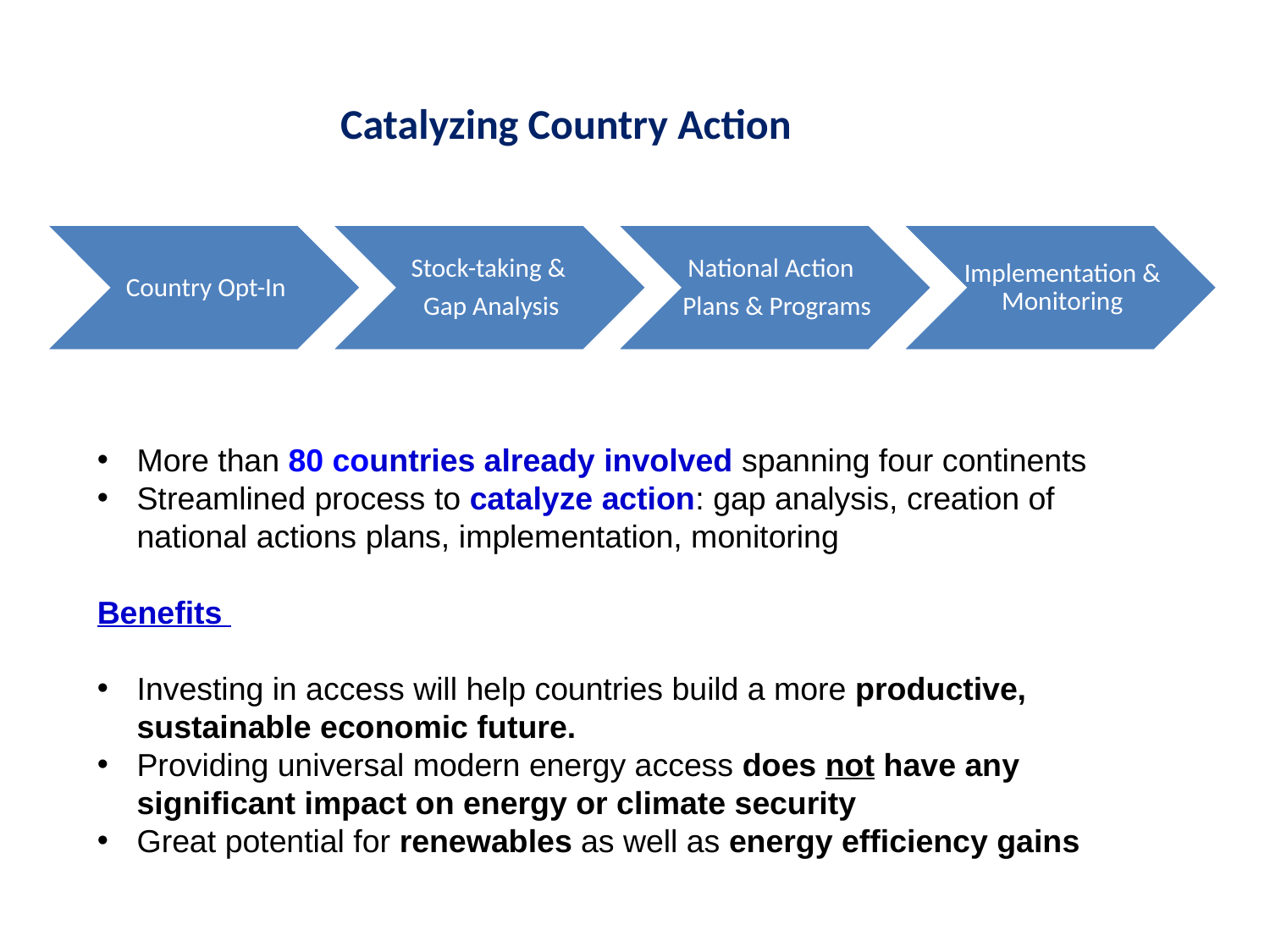

Catalyzing Country Action

Country Opt-In

Stock-taking &
Gap Analysis

National Action
Plans & Programs

Implementation & Monitoring

More than 80 countries already involved spanning four continents
Streamlined process to catalyze action: gap analysis, creation of national actions plans, implementation, monitoring

Benefits

Investing in access will help countries build a more productive, sustainable economic future.
Providing universal modern energy access does not have any significant impact on energy or climate security
Great potential for renewables as well as energy efficiency gains